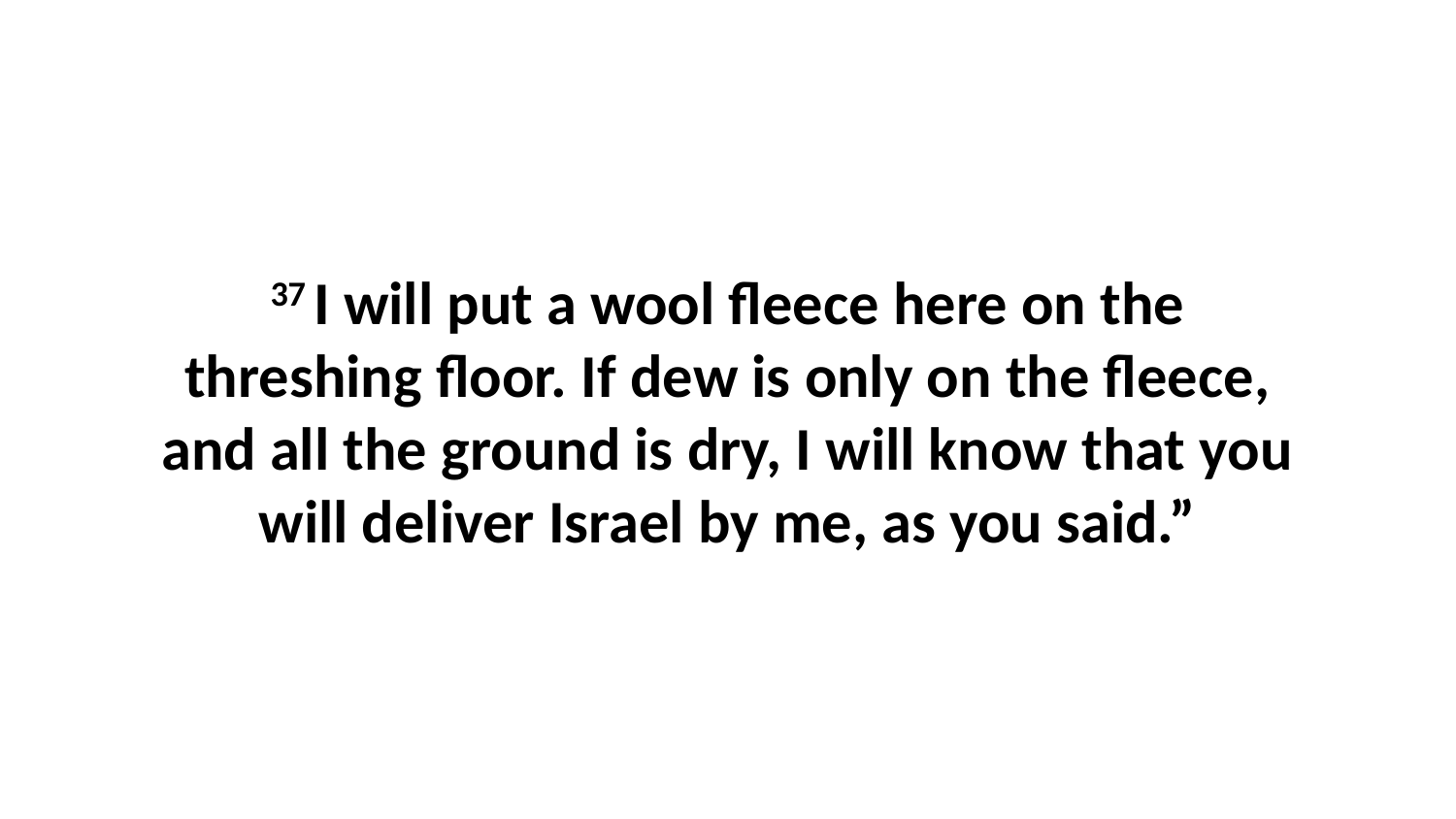

37 I will put a wool fleece here on the threshing floor. If dew is only on the fleece, and all the ground is dry, I will know that you will deliver Israel by me, as you said.”